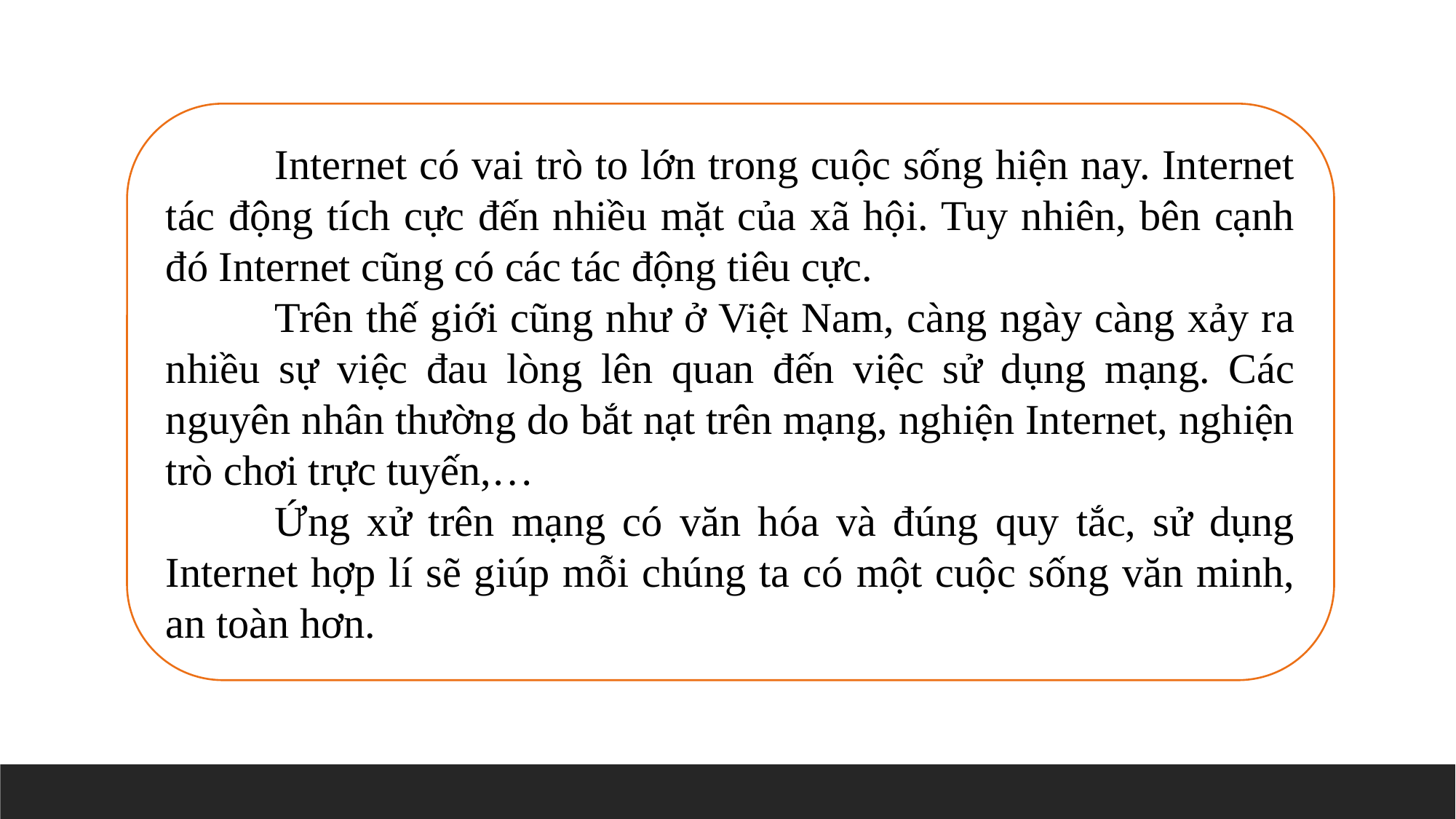

Internet có vai trò to lớn trong cuộc sống hiện nay. Internet tác động tích cực đến nhiều mặt của xã hội. Tuy nhiên, bên cạnh đó Internet cũng có các tác động tiêu cực.
	Trên thế giới cũng như ở Việt Nam, càng ngày càng xảy ra nhiều sự việc đau lòng lên quan đến việc sử dụng mạng. Các nguyên nhân thường do bắt nạt trên mạng, nghiện Internet, nghiện trò chơi trực tuyến,…
	Ứng xử trên mạng có văn hóa và đúng quy tắc, sử dụng Internet hợp lí sẽ giúp mỗi chúng ta có một cuộc sống văn minh, an toàn hơn.